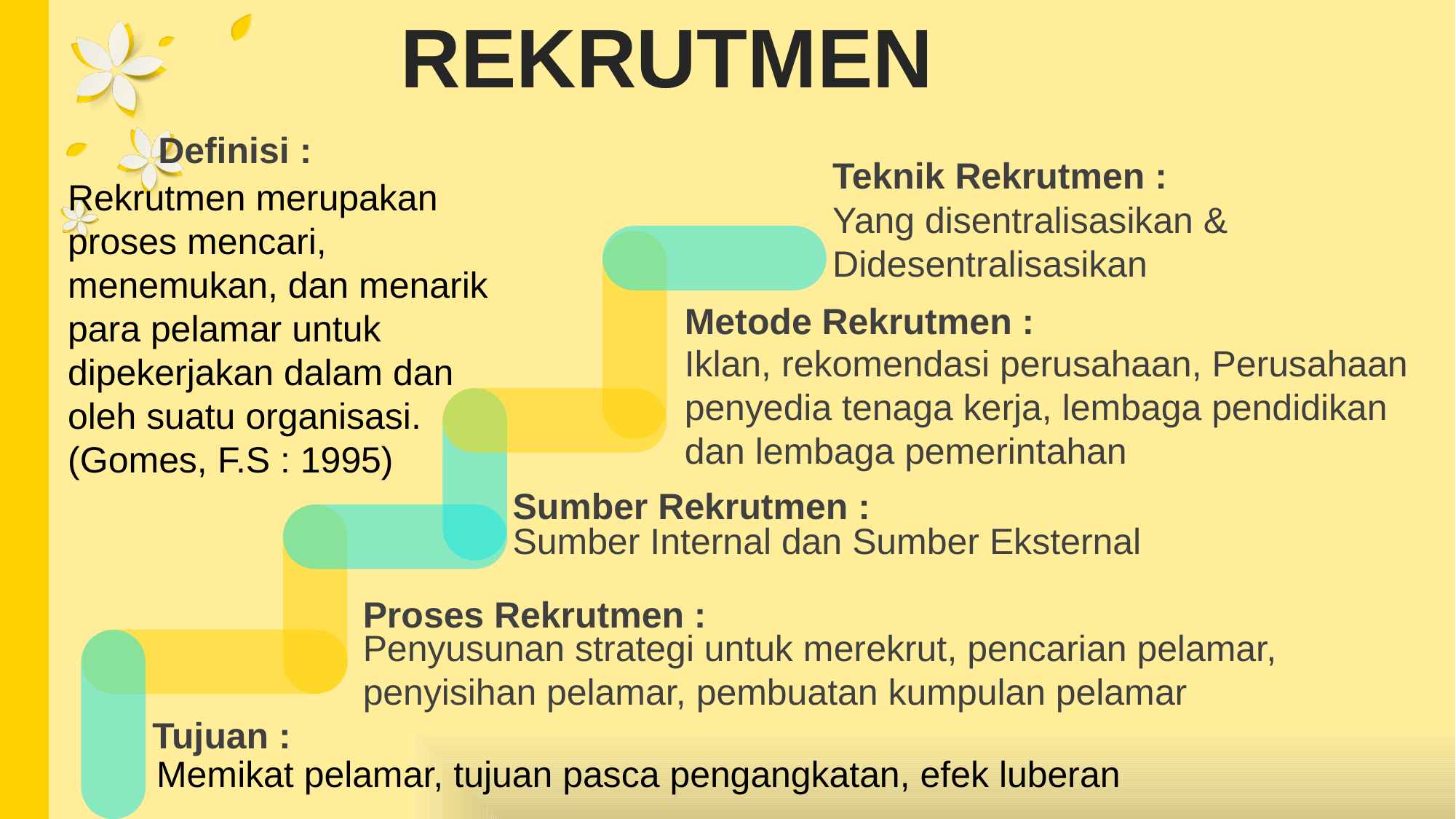

REKRUTMEN
Definisi :
Teknik Rekrutmen :
Yang disentralisasikan &  Didesentralisasikan
Rekrutmen merupakan proses mencari, menemukan, dan menarik para pelamar untuk dipekerjakan dalam dan oleh suatu organisasi.
(Gomes, F.S : 1995)

Metode Rekrutmen :
Iklan, rekomendasi perusahaan, Perusahaan penyedia tenaga kerja, lembaga pendidikan dan lembaga pemerintahan

Sumber Rekrutmen :
Sumber Internal dan Sumber Eksternal

Proses Rekrutmen :
Penyusunan strategi untuk merekrut, pencarian pelamar, penyisihan pelamar, pembuatan kumpulan pelamar

Tujuan :
Memikat pelamar, tujuan pasca pengangkatan, efek luberan